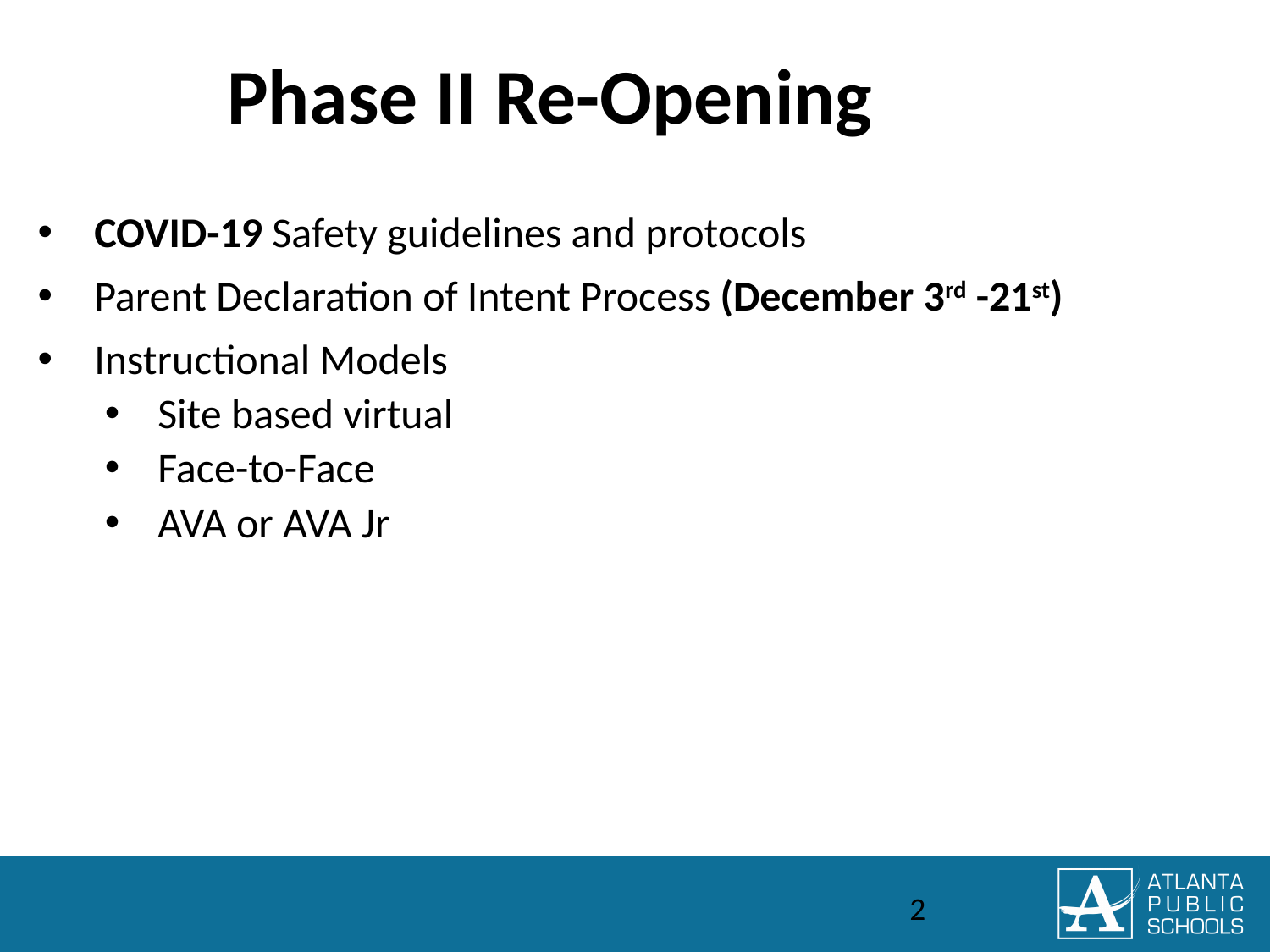

# Phase II Re-Opening
COVID-19 Safety guidelines and protocols
Parent Declaration of Intent Process (December 3rd -21st)
Instructional Models
Site based virtual
Face-to-Face
AVA or AVA Jr

2